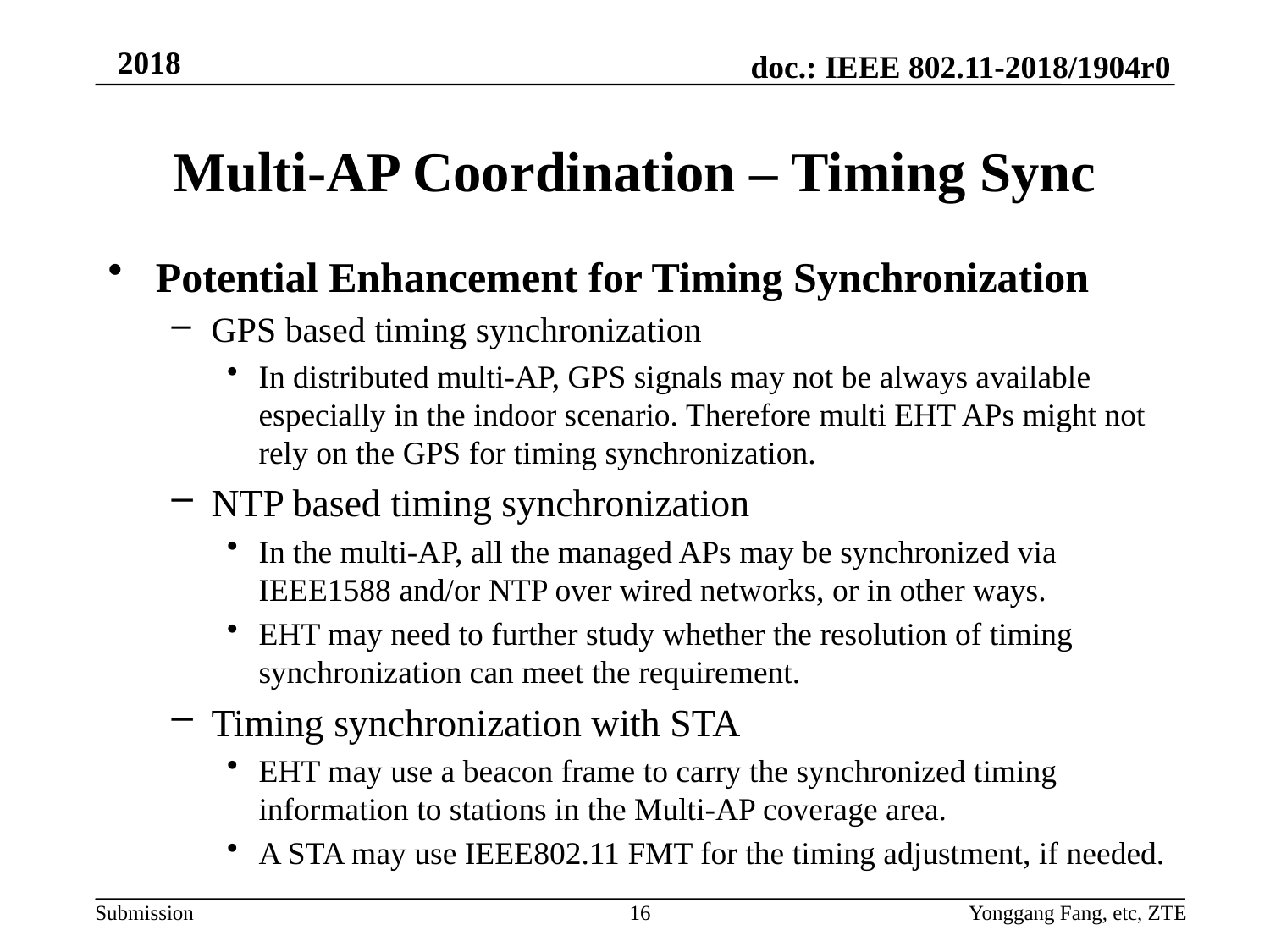

# Multi-AP Coordination – Timing Sync
Potential Enhancement for Timing Synchronization
GPS based timing synchronization
In distributed multi-AP, GPS signals may not be always available especially in the indoor scenario. Therefore multi EHT APs might not rely on the GPS for timing synchronization.
NTP based timing synchronization
In the multi-AP, all the managed APs may be synchronized via IEEE1588 and/or NTP over wired networks, or in other ways.
EHT may need to further study whether the resolution of timing synchronization can meet the requirement.
Timing synchronization with STA
EHT may use a beacon frame to carry the synchronized timing information to stations in the Multi-AP coverage area.
A STA may use IEEE802.11 FMT for the timing adjustment, if needed.
16
Yonggang Fang, etc, ZTE